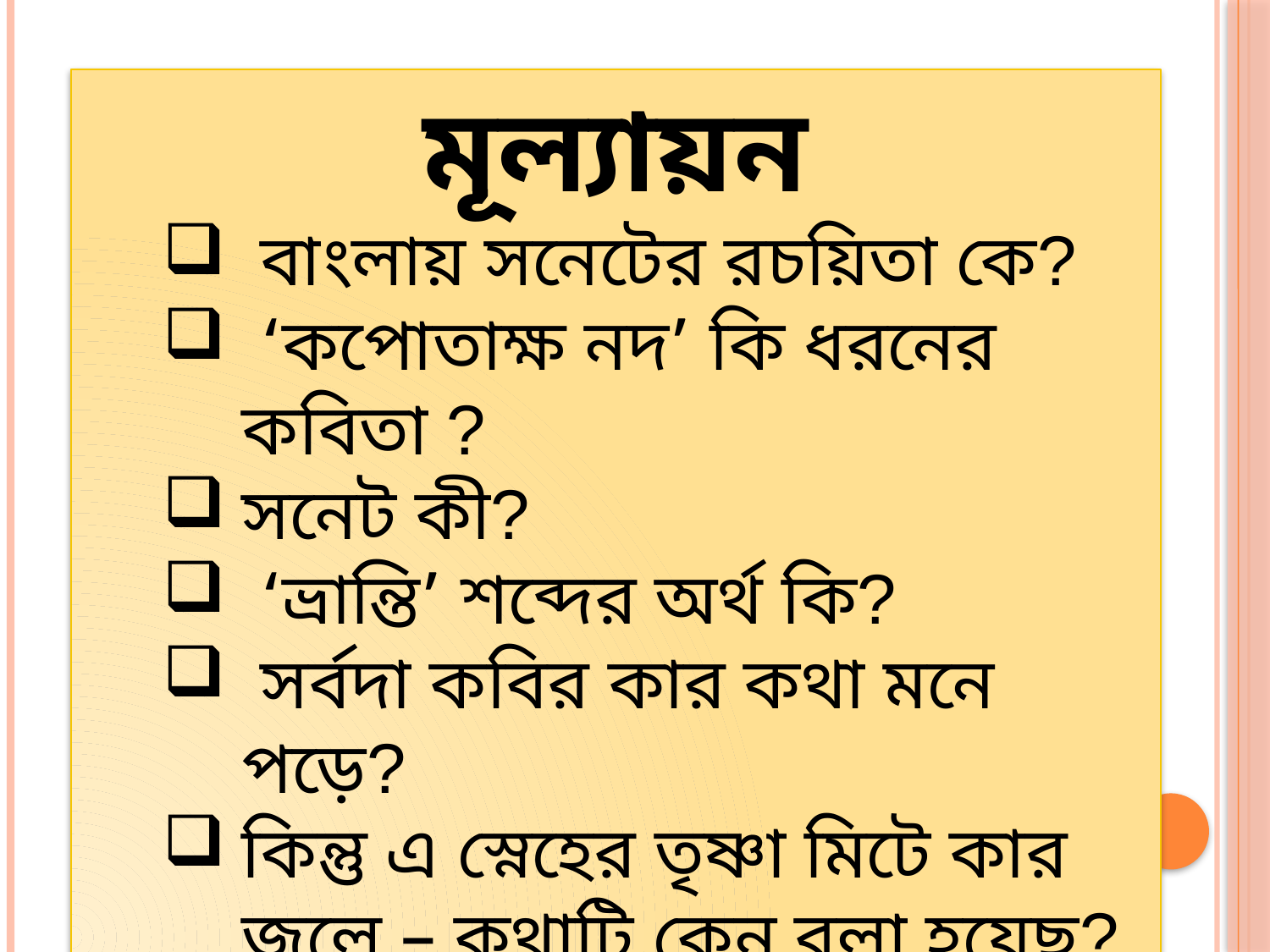

মূল্যায়ন
 বাংলায় সনেটের রচয়িতা কে?
 ‘কপোতাক্ষ নদ’ কি ধরনের কবিতা ?
সনেট কী?
 ‘ভ্রান্তি’ শব্দের অর্থ কি?
 সর্বদা কবির কার কথা মনে পড়ে?
কিন্তু এ স্নেহের তৃষ্ণা মিটে কার জলে – কথাটি কেন বলা হয়েছ?